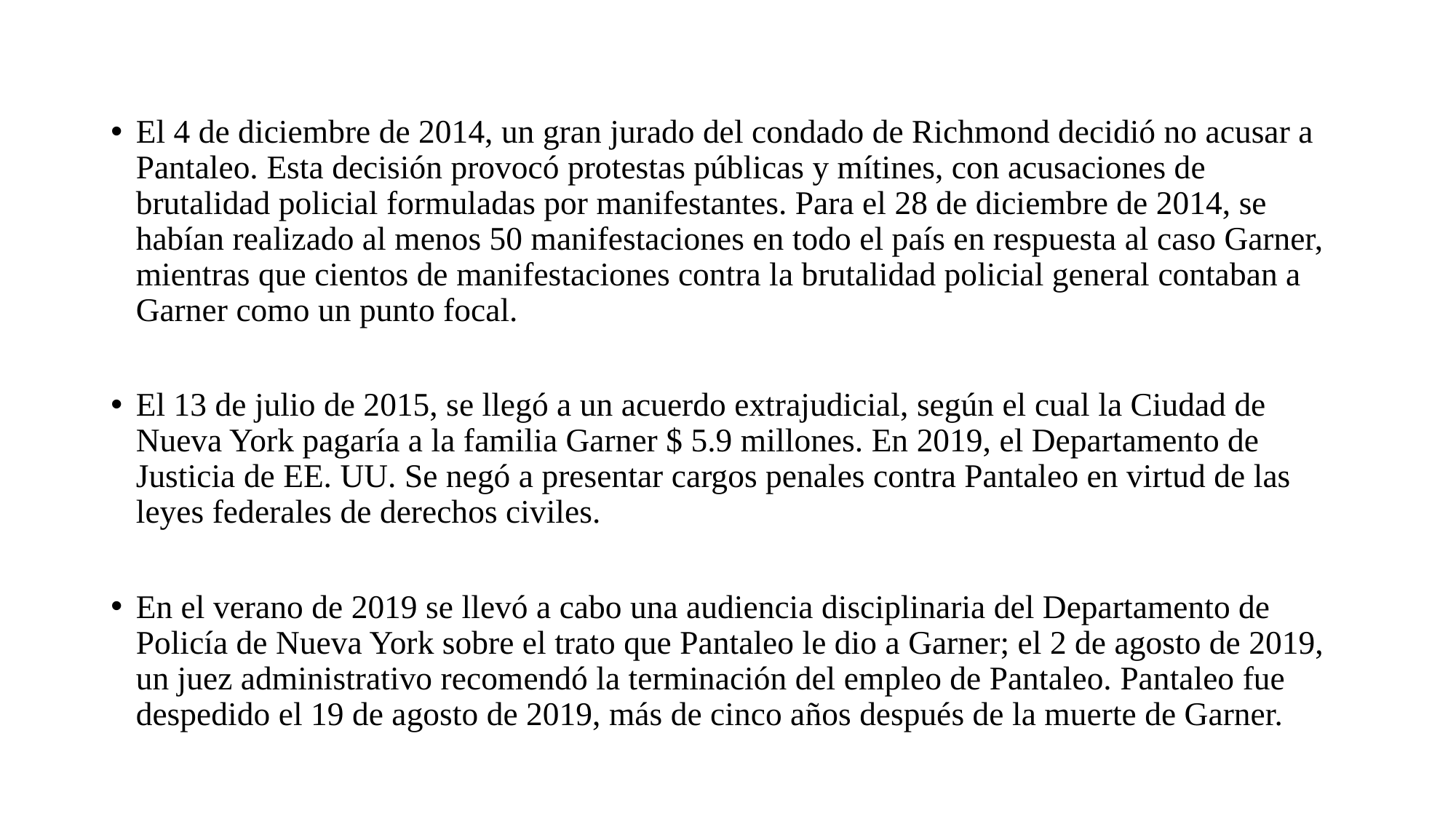

#
El 4 de diciembre de 2014, un gran jurado del condado de Richmond decidió no acusar a Pantaleo. Esta decisión provocó protestas públicas y mítines, con acusaciones de brutalidad policial formuladas por manifestantes. Para el 28 de diciembre de 2014, se habían realizado al menos 50 manifestaciones en todo el país en respuesta al caso Garner, mientras que cientos de manifestaciones contra la brutalidad policial general contaban a Garner como un punto focal.

El 13 de julio de 2015, se llegó a un acuerdo extrajudicial, según el cual la Ciudad de Nueva York pagaría a la familia Garner $ 5.9 millones. En 2019, el Departamento de Justicia de EE. UU. Se negó a presentar cargos penales contra Pantaleo en virtud de las leyes federales de derechos civiles.

En el verano de 2019 se llevó a cabo una audiencia disciplinaria del Departamento de Policía de Nueva York sobre el trato que Pantaleo le dio a Garner; el 2 de agosto de 2019, un juez administrativo recomendó la terminación del empleo de Pantaleo. Pantaleo fue despedido el 19 de agosto de 2019, más de cinco años después de la muerte de Garner.